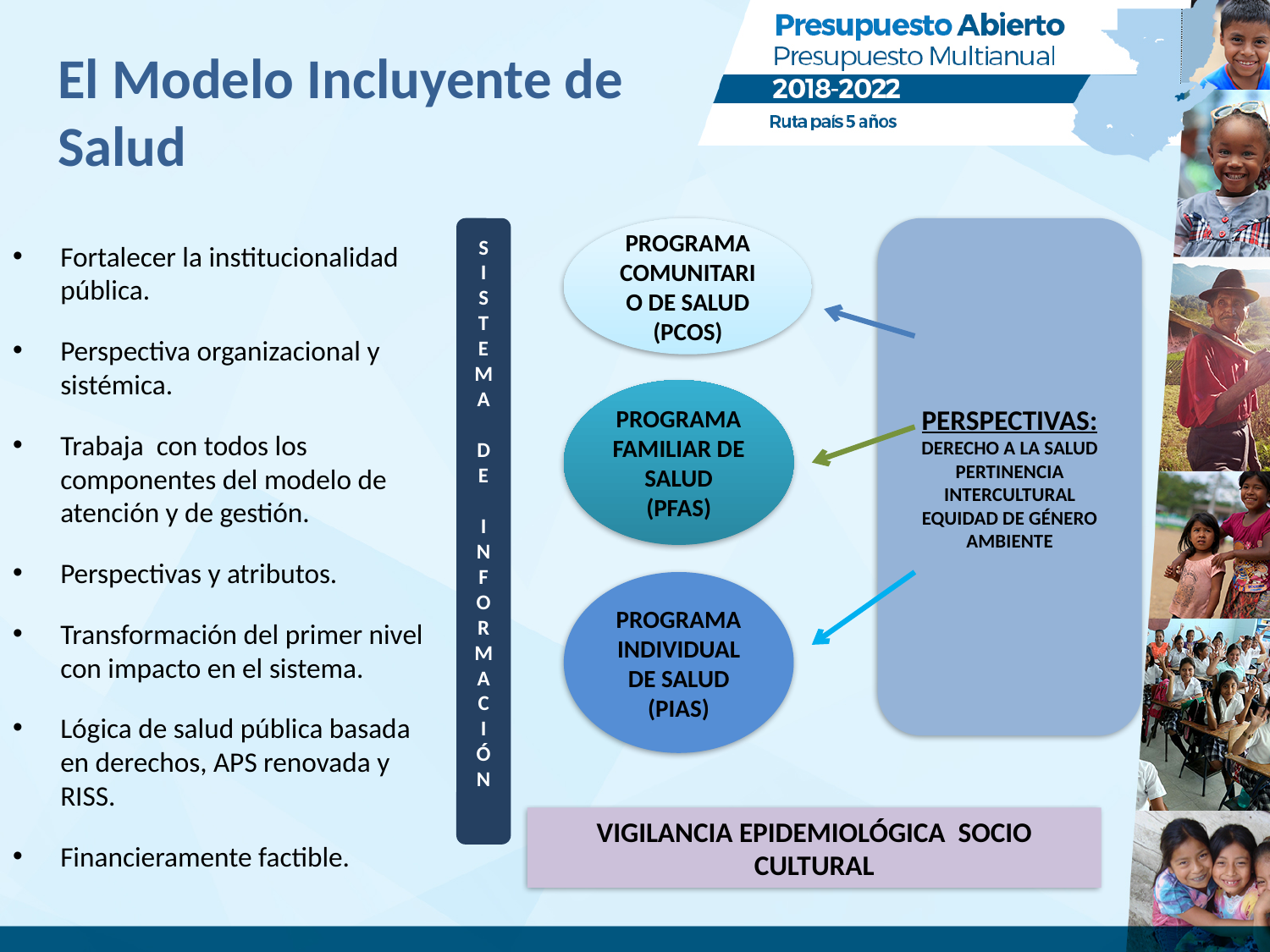

# El Modelo Incluyente de Salud
Fortalecer la institucionalidad pública.
Perspectiva organizacional y sistémica.
Trabaja  con todos los componentes del modelo de atención y de gestión.
Perspectivas y atributos.
Transformación del primer nivel con impacto en el sistema.
Lógica de salud pública basada en derechos, APS renovada y RISS.
Financieramente factible.
S
I
S
T
E
M
A

D
E

I
N
F
O
R
M
A
C
I
Ó
N

PROGRAMA COMUNITARIO DE SALUD (PCOS)
PERSPECTIVAS:
DERECHO A LA SALUD
PERTINENCIA INTERCULTURAL
EQUIDAD DE GÉNERO
AMBIENTE
PROGRAMA FAMILIAR DE SALUD (PFAS)
PROGRAMA INDIVIDUAL DE SALUD (PIAS)
VIGILANCIA EPIDEMIOLÓGICA  SOCIO CULTURAL